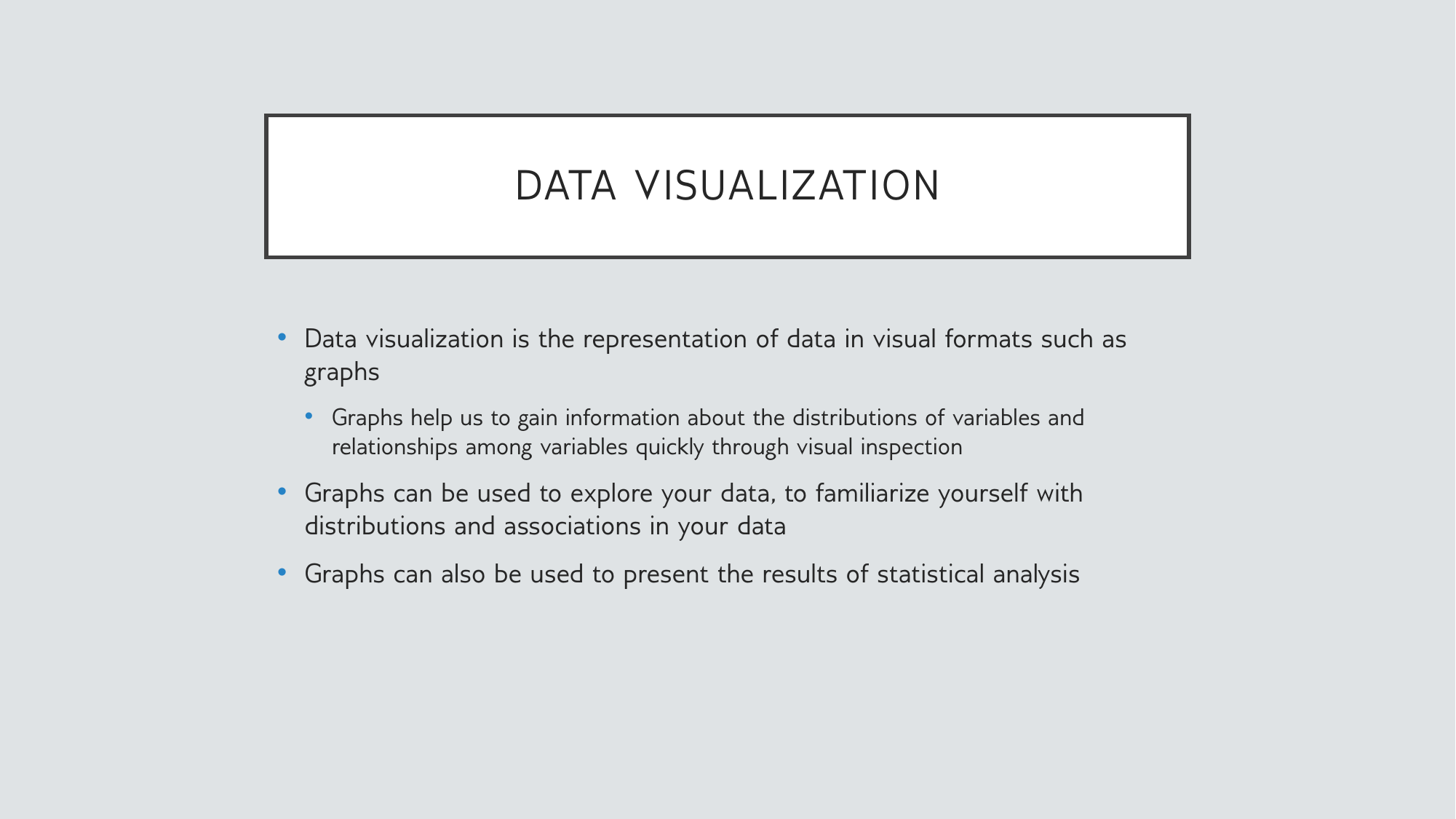

# data visualization
Data visualization is the representation of data in visual formats such as graphs
Graphs help us to gain information about the distributions of variables and relationships among variables quickly through visual inspection
Graphs can be used to explore your data, to familiarize yourself with distributions and associations in your data
Graphs can also be used to present the results of statistical analysis